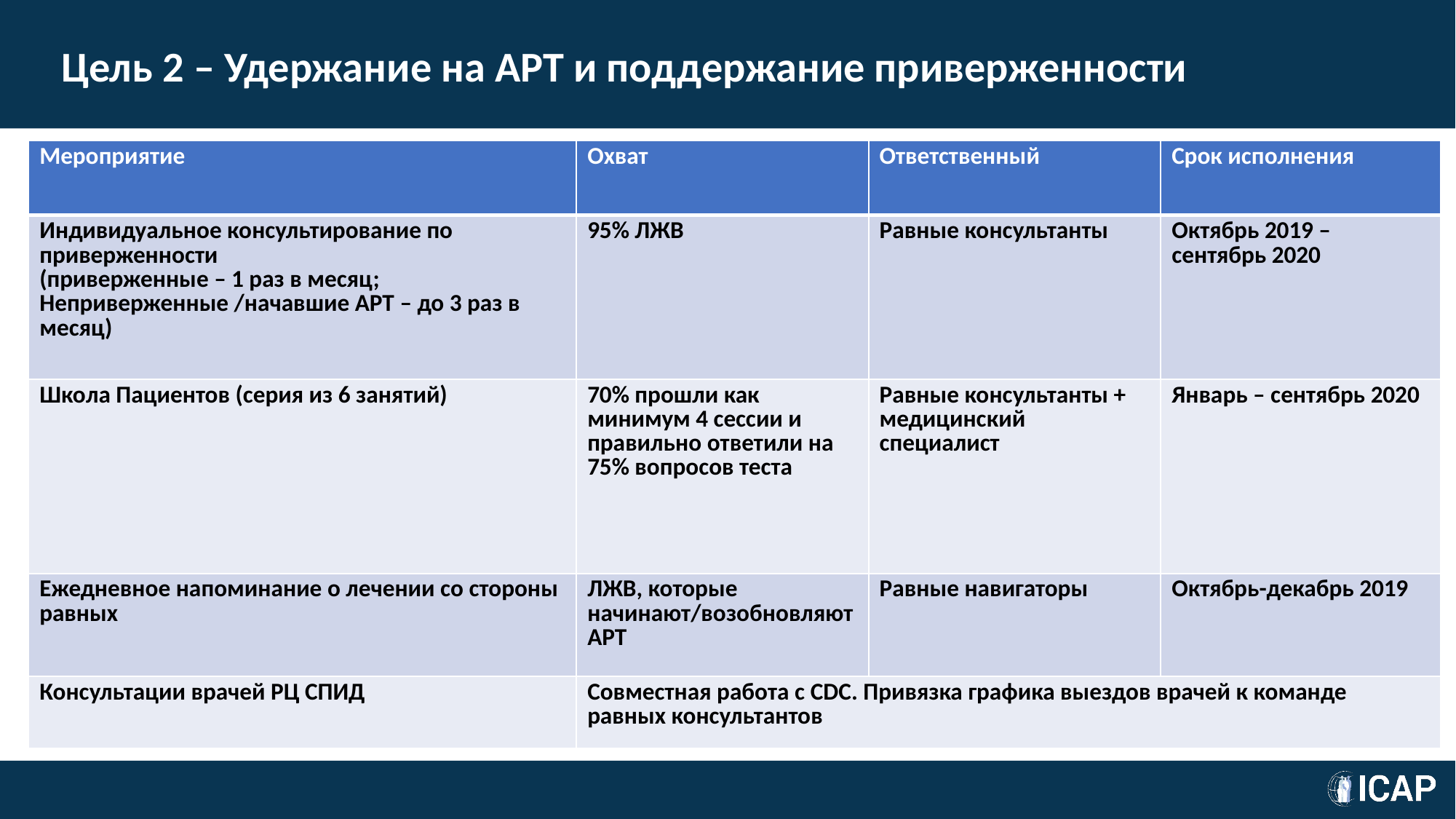

Цель 2 – Удержание на АРТ и поддержание приверженности
| Мероприятие | Охват | Ответственный | Срок исполнения |
| --- | --- | --- | --- |
| Индивидуальное консультирование по приверженности (приверженные – 1 раз в месяц; Неприверженные /начавшие АРТ – до 3 раз в месяц) | 95% ЛЖВ | Равные консультанты | Октябрь 2019 – сентябрь 2020 |
| Школа Пациентов (серия из 6 занятий) | 70% прошли как минимум 4 сессии и правильно ответили на 75% вопросов теста | Равные консультанты + медицинский специалист | Январь – сентябрь 2020 |
| Ежедневное напоминание о лечении со стороны равных | ЛЖВ, которые начинают/возобновляют АРТ | Равные навигаторы | Октябрь-декабрь 2019 |
| Консультации врачей РЦ СПИД | Совместная работа с CDC. Привязка графика выездов врачей к команде равных консультантов |  |  |